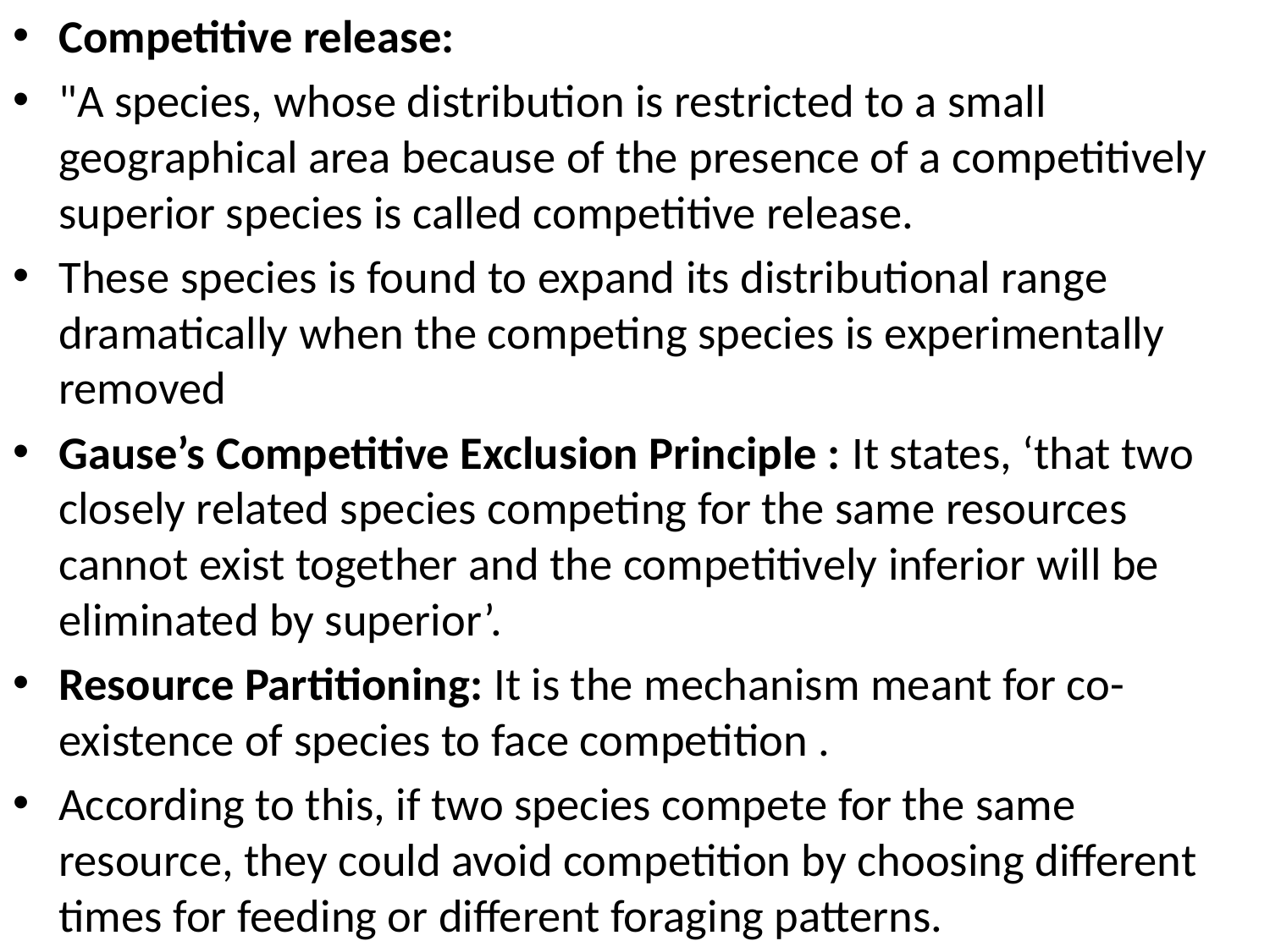

Competitive release:
"A species, whose distribution is restricted to a small geographical area because of the presence of a competitively superior species is called competitive release.
These species is found to expand its distributional range dramatically when the competing species is experimentally removed
Gause’s Competitive Exclusion Principle : It states, ‘that two closely related species competing for the same resources cannot exist together and the competitively inferior will be eliminated by superior’.
Resource Partitioning: It is the mechanism meant for co-existence of species to face competition .
According to this, if two species compete for the same resource, they could avoid competition by choosing different times for feeding or different foraging patterns.